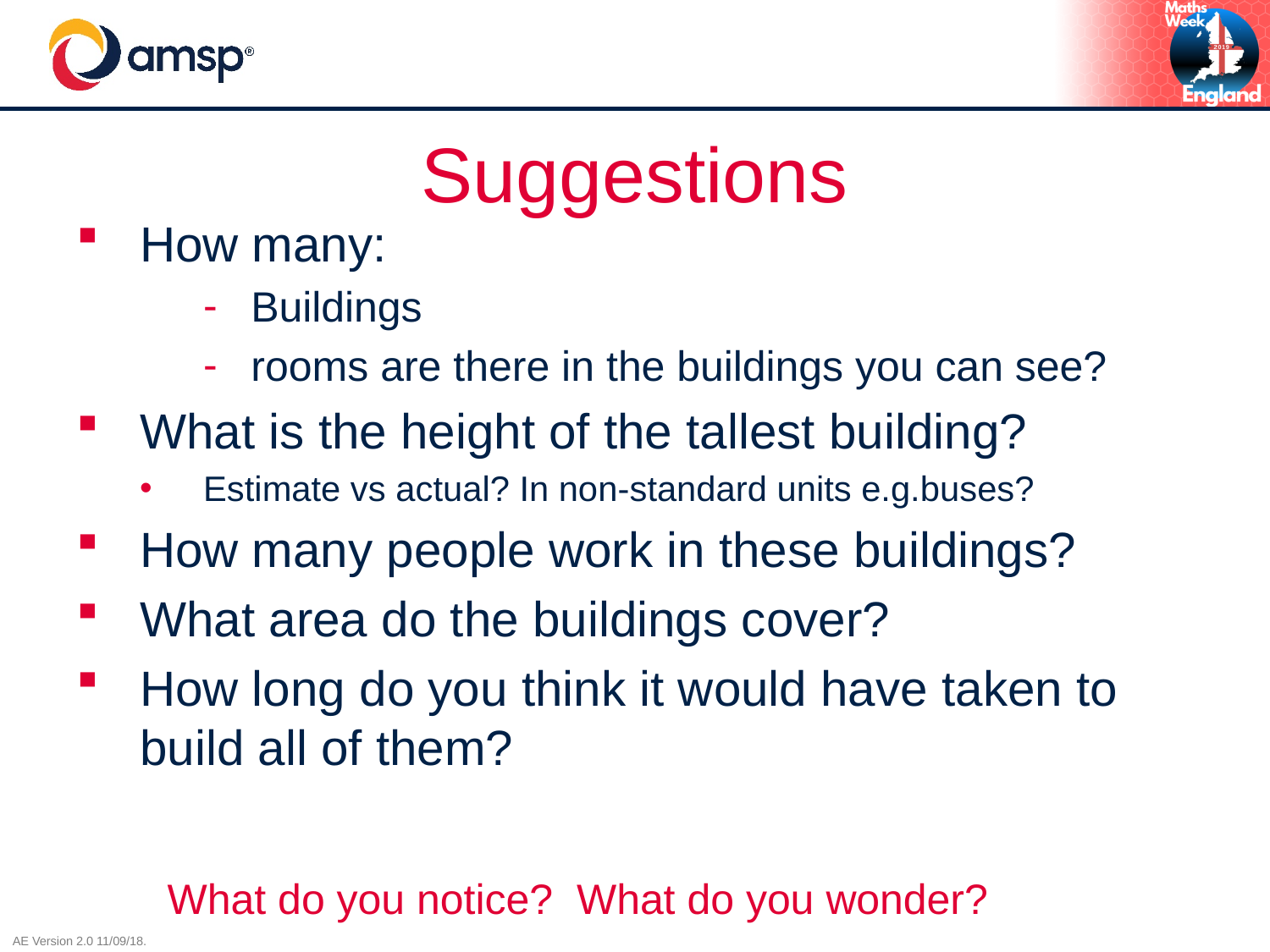

# Suggestions
How many:
Buildings
rooms are there in the buildings you can see?
What is the height of the tallest building?
Estimate vs actual? In non-standard units e.g.buses?
How many people work in these buildings?
What area do the buildings cover?
How long do you think it would have taken to build all of them?

What do you notice?  What do you wonder?